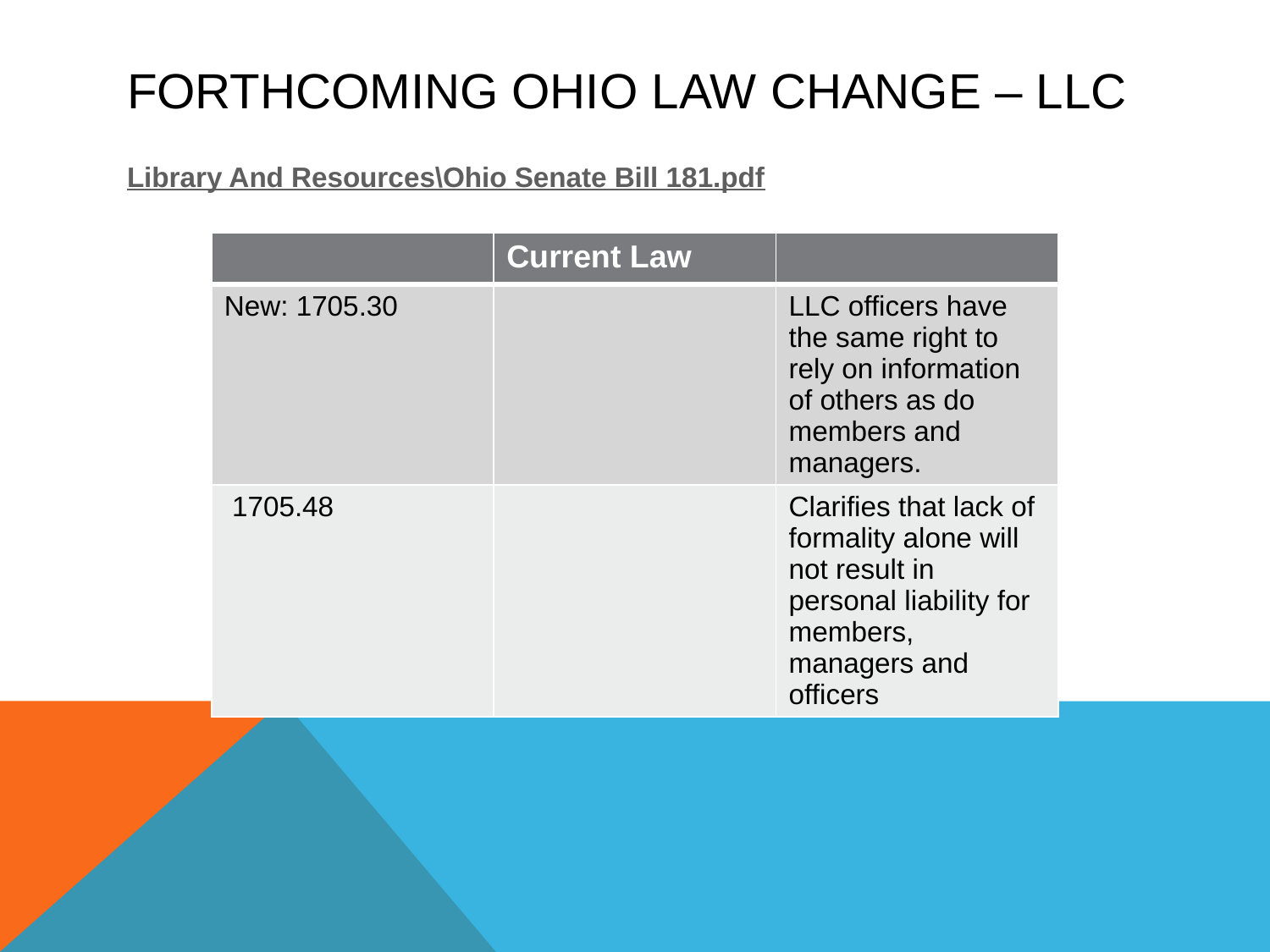

# Forthcoming Ohio Law CHANGE – LLC
Library And Resources\Ohio Senate Bill 181.pdf

|  | Current Law |  |
| --- | --- | --- |
| New: 1705.30 |  | LLC officers have the same right to rely on information of others as do members and managers. |
| 1705.48 |  | Clarifies that lack of formality alone will not result in personal liability for members, managers and officers |